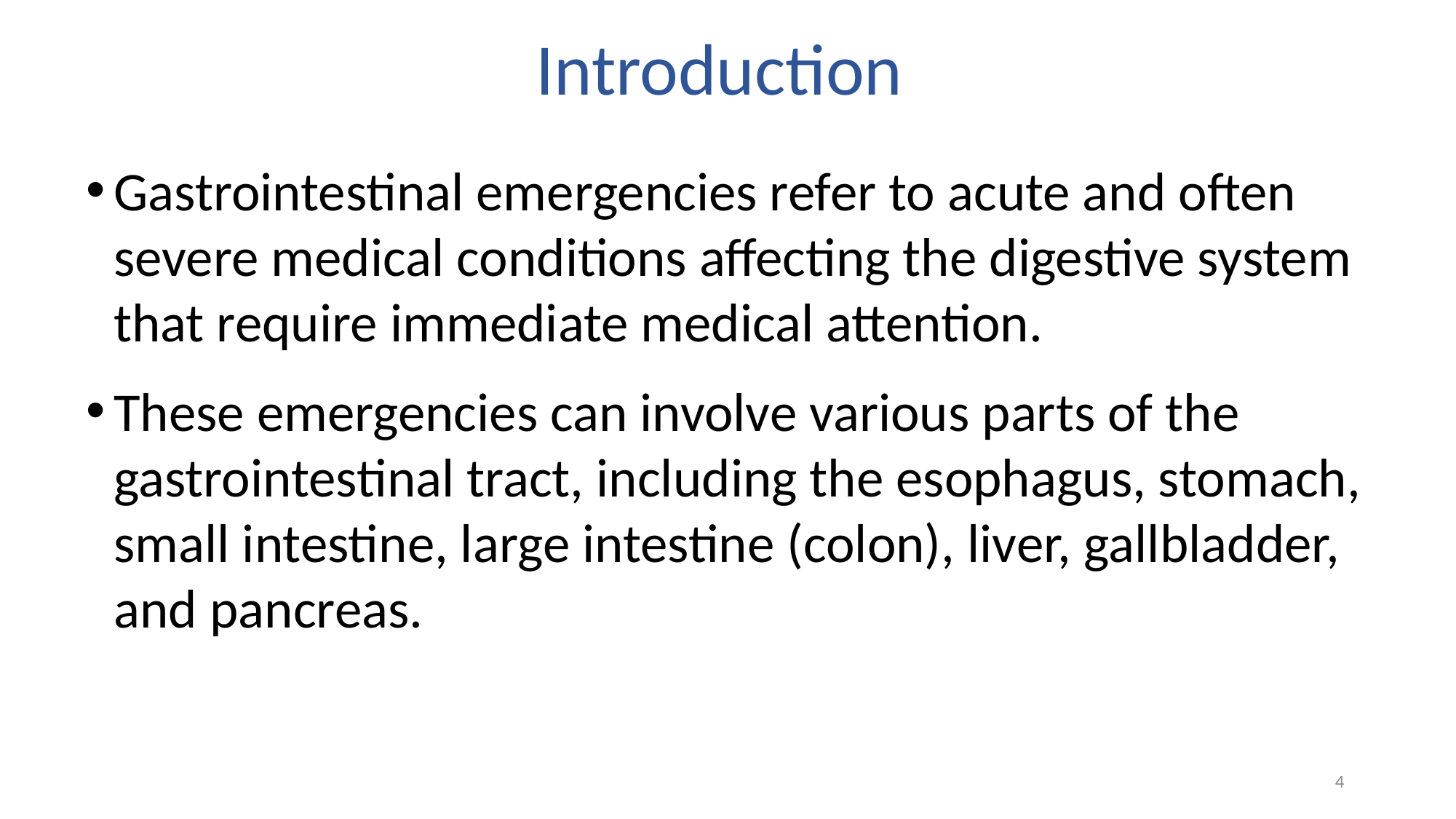

# Introduction
Gastrointestinal emergencies refer to acute and often severe medical conditions affecting the digestive system that require immediate medical attention.
These emergencies can involve various parts of the gastrointestinal tract, including the esophagus, stomach, small intestine, large intestine (colon), liver, gallbladder, and pancreas.

4